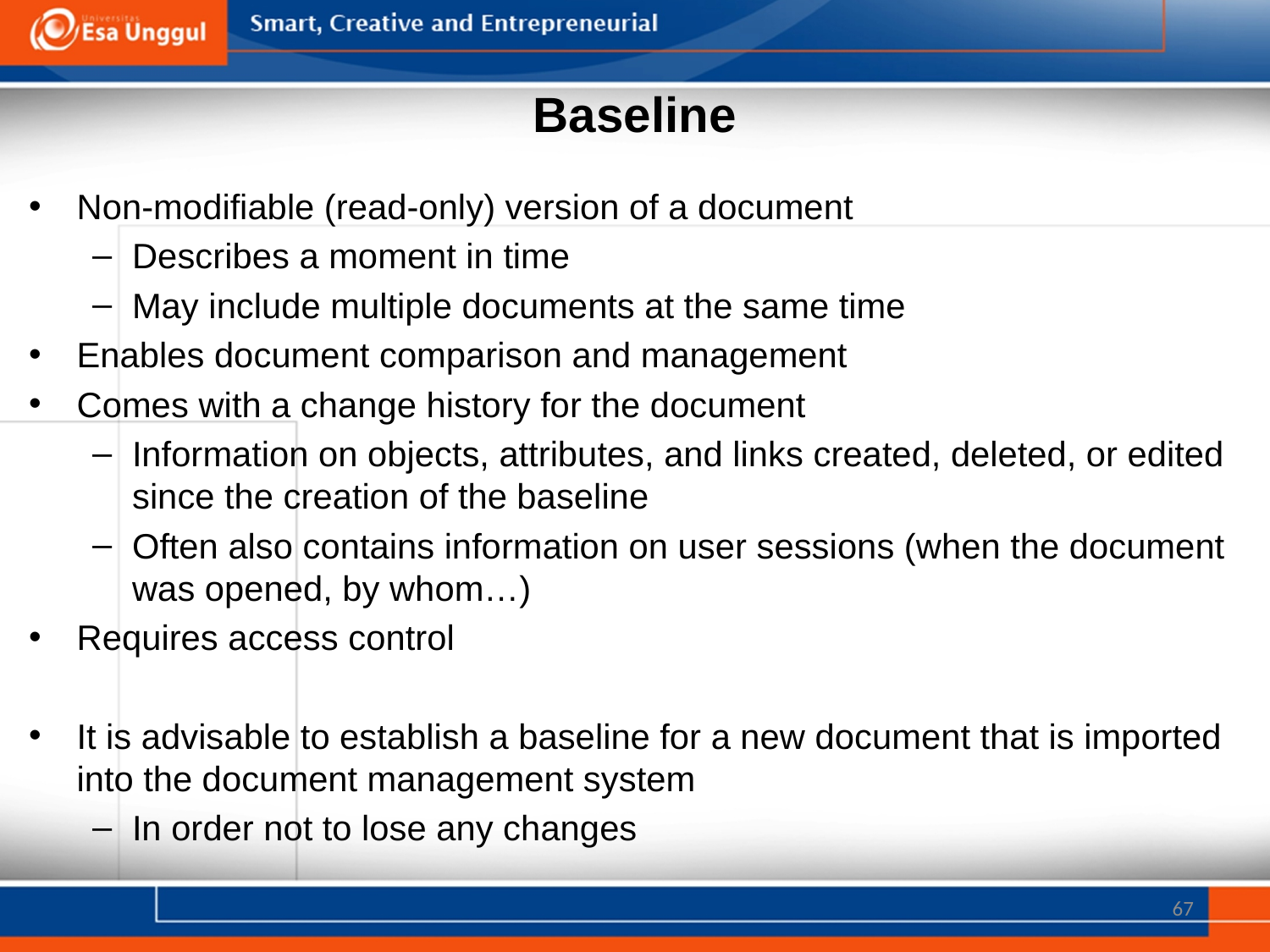

# Baseline
Non-modifiable (read-only) version of a document
Describes a moment in time
May include multiple documents at the same time
Enables document comparison and management
Comes with a change history for the document
Information on objects, attributes, and links created, deleted, or edited since the creation of the baseline
Often also contains information on user sessions (when the document was opened, by whom…)
Requires access control

It is advisable to establish a baseline for a new document that is imported into the document management system
In order not to lose any changes
67